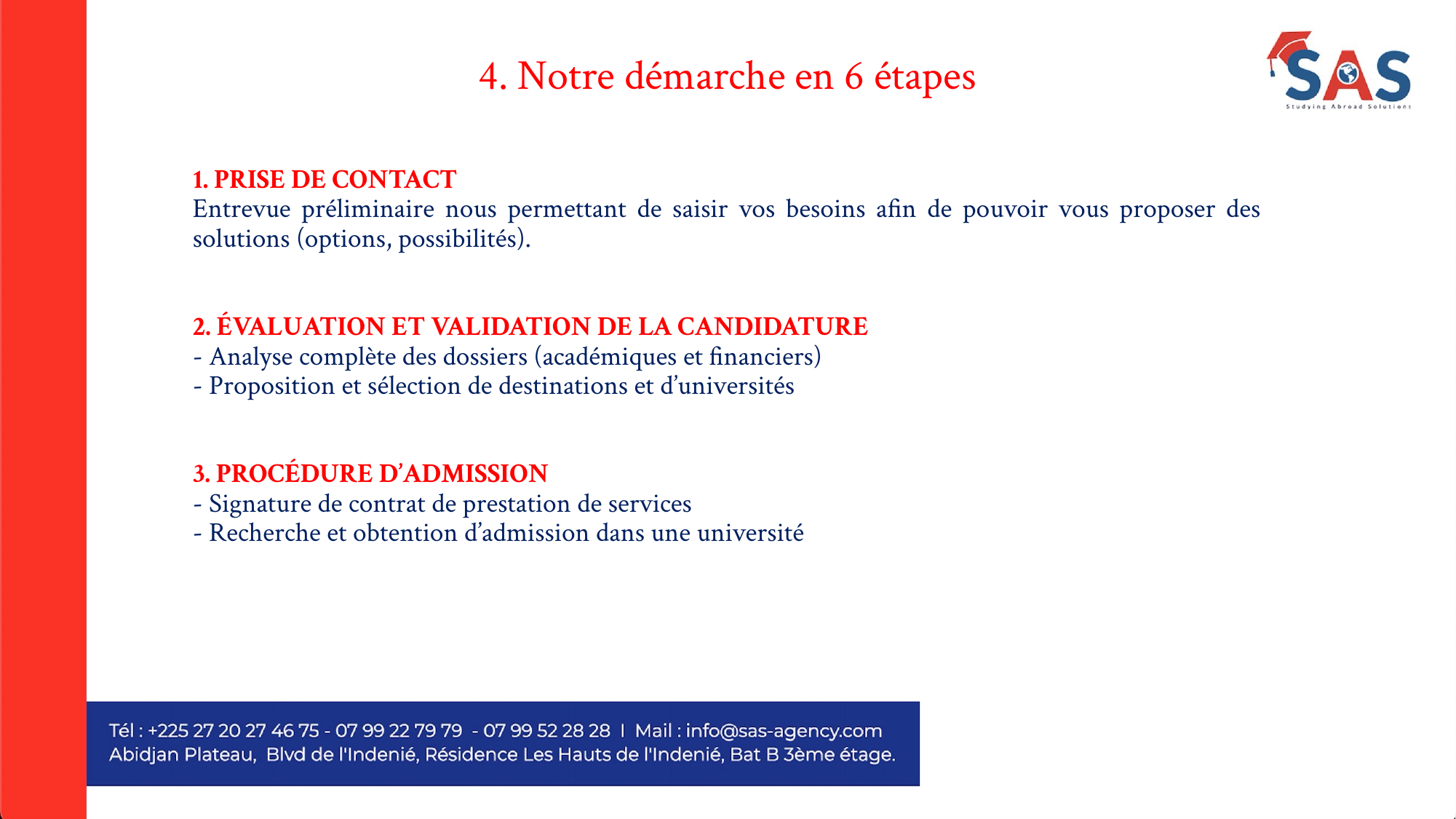

# 4. Notre démarche en 6 étapes
1. PRISE DE CONTACT
Entrevue préliminaire nous permettant de saisir vos besoins afin de pouvoir vous proposer des solutions (options, possibilités).

2. ÉVALUATION ET VALIDATION DE LA CANDIDATURE
- Analyse complète des dossiers (académiques et financiers)
- Proposition et sélection de destinations et d’universités

3. PROCÉDURE D’ADMISSION
- Signature de contrat de prestation de services
- Recherche et obtention d’admission dans une université